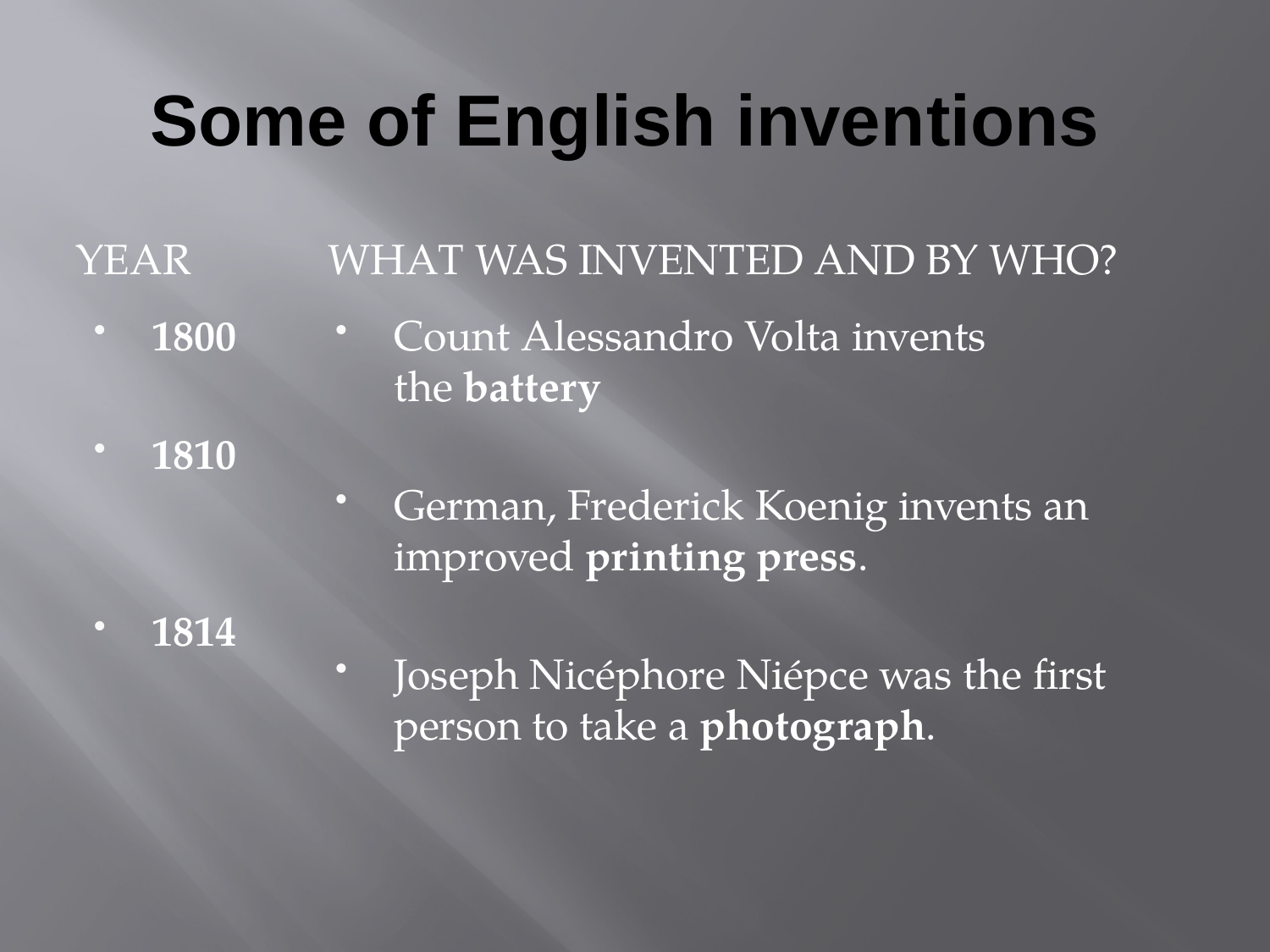

# Some of English inventions
Year
 What was invented and by who?
1800

1810

1814
Count Alessandro Volta invents the battery

German, Frederick Koenig invents an improved printing press.

Joseph Nicéphore Niépce was the first person to take a photograph.